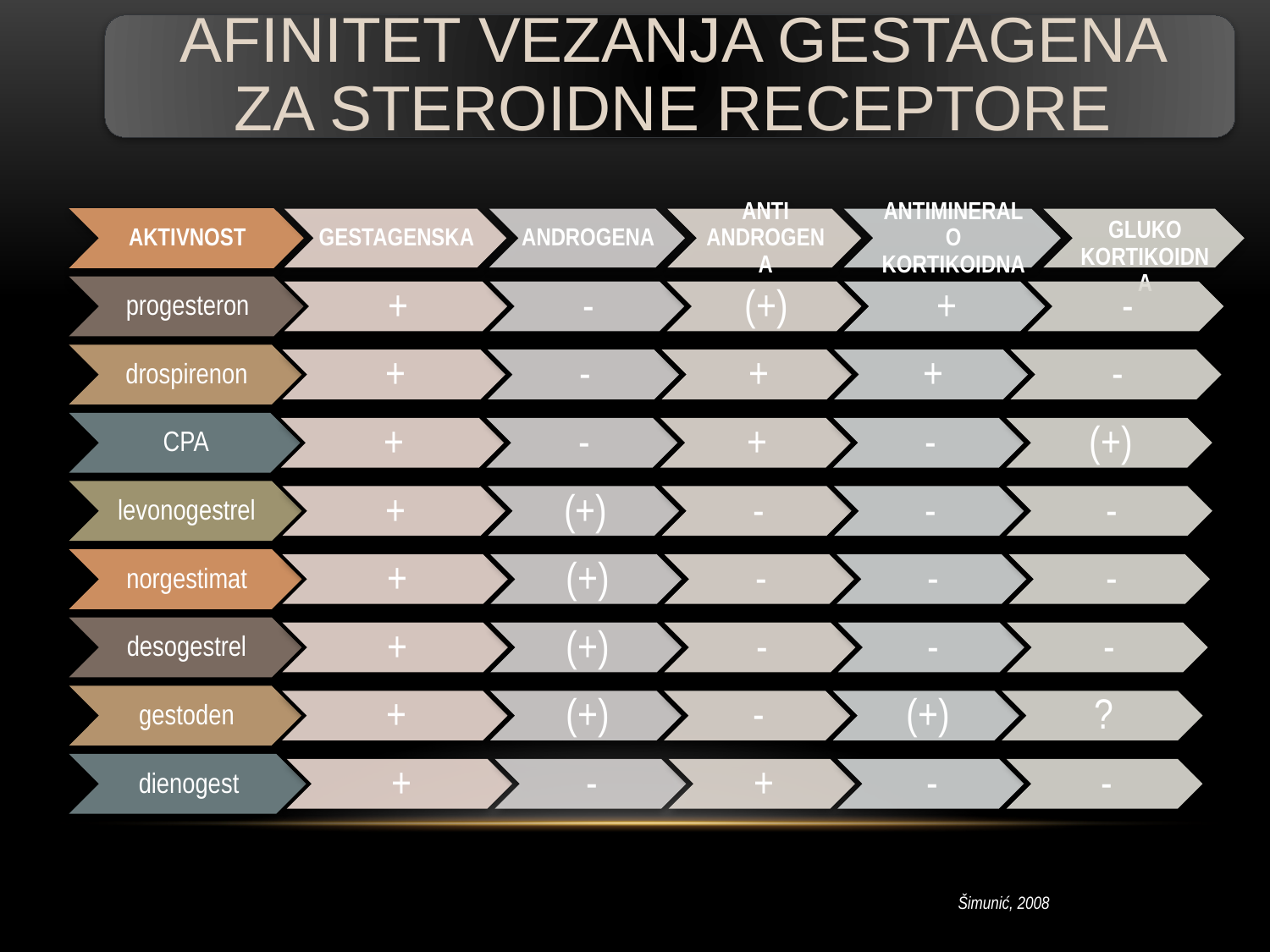

AFINITET VEZANJA GESTAGENA ZA STEROIDNE RECEPTORE
AKTIVNOST
GESTAGENSKA
ANDROGENA
ANTI ANDROGENA
ANTIMINERALO KORTIKOIDNA

GLUKO KORTIKOIDNA
progesteron
+
-
(+)
+
-
drospirenon
+
-
+
+
-
CPA
+
-
+
-
(+)
levonogestrel
+
(+)
-
-
-
norgestimat
+
(+)
-
-
-
desogestrel
+
(+)
-
-
-
gestoden
+
(+)
-
(+)
?
dienogest
+
-
+
-
-
Šimunić, 2008